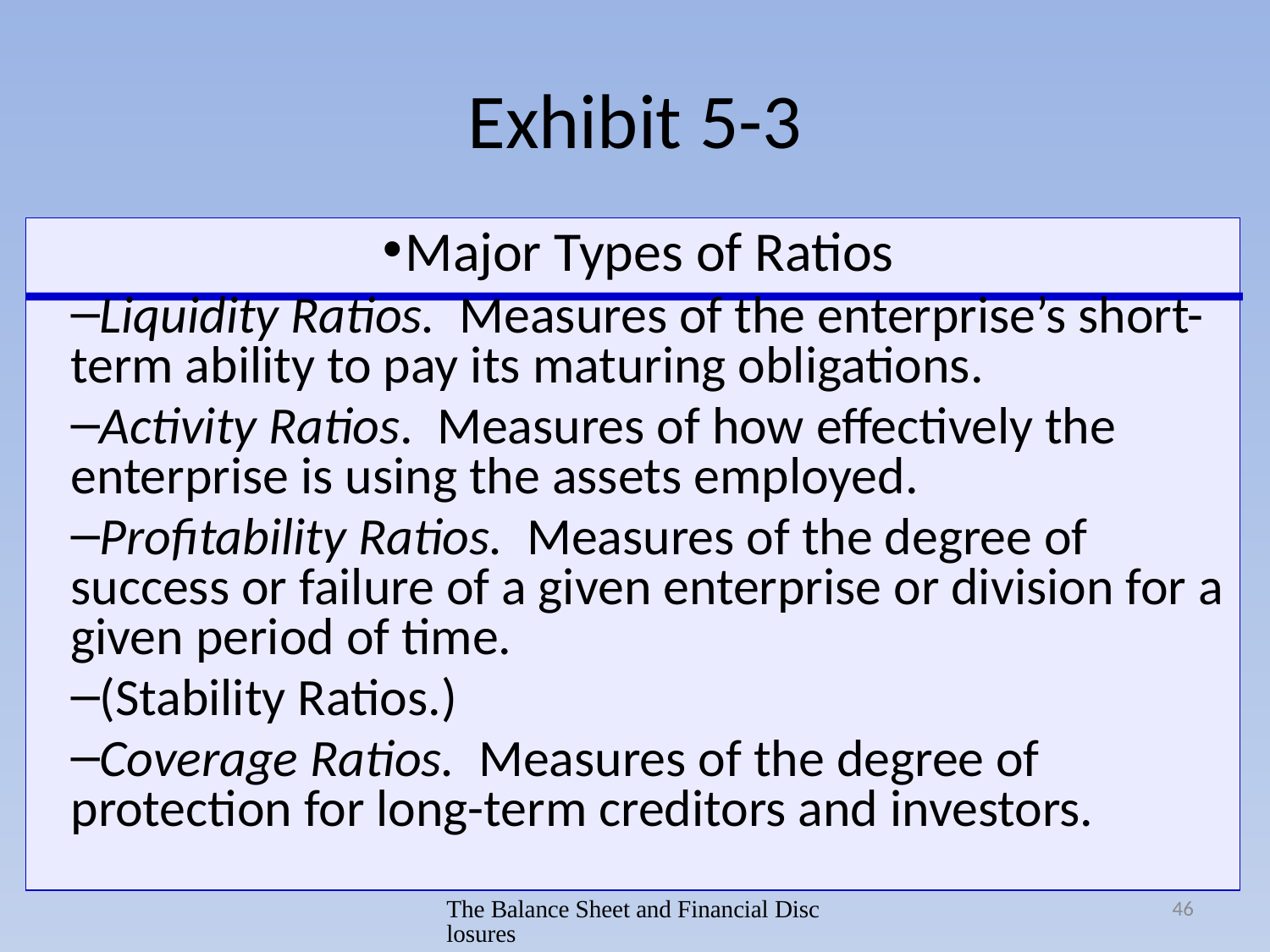

# Exhibit 5-3

Major Types of Ratios
Liquidity Ratios.  Measures of the enterprise’s short-term ability to pay its maturing obligations.
Activity Ratios.  Measures of how effectively the enterprise is using the assets employed.
Profitability Ratios.  Measures of the degree of success or failure of a given enterprise or division for a given period of time.
(Stability Ratios.)
Coverage Ratios.  Measures of the degree of protection for long-term creditors and investors.
The Balance Sheet and Financial Disclosures
46